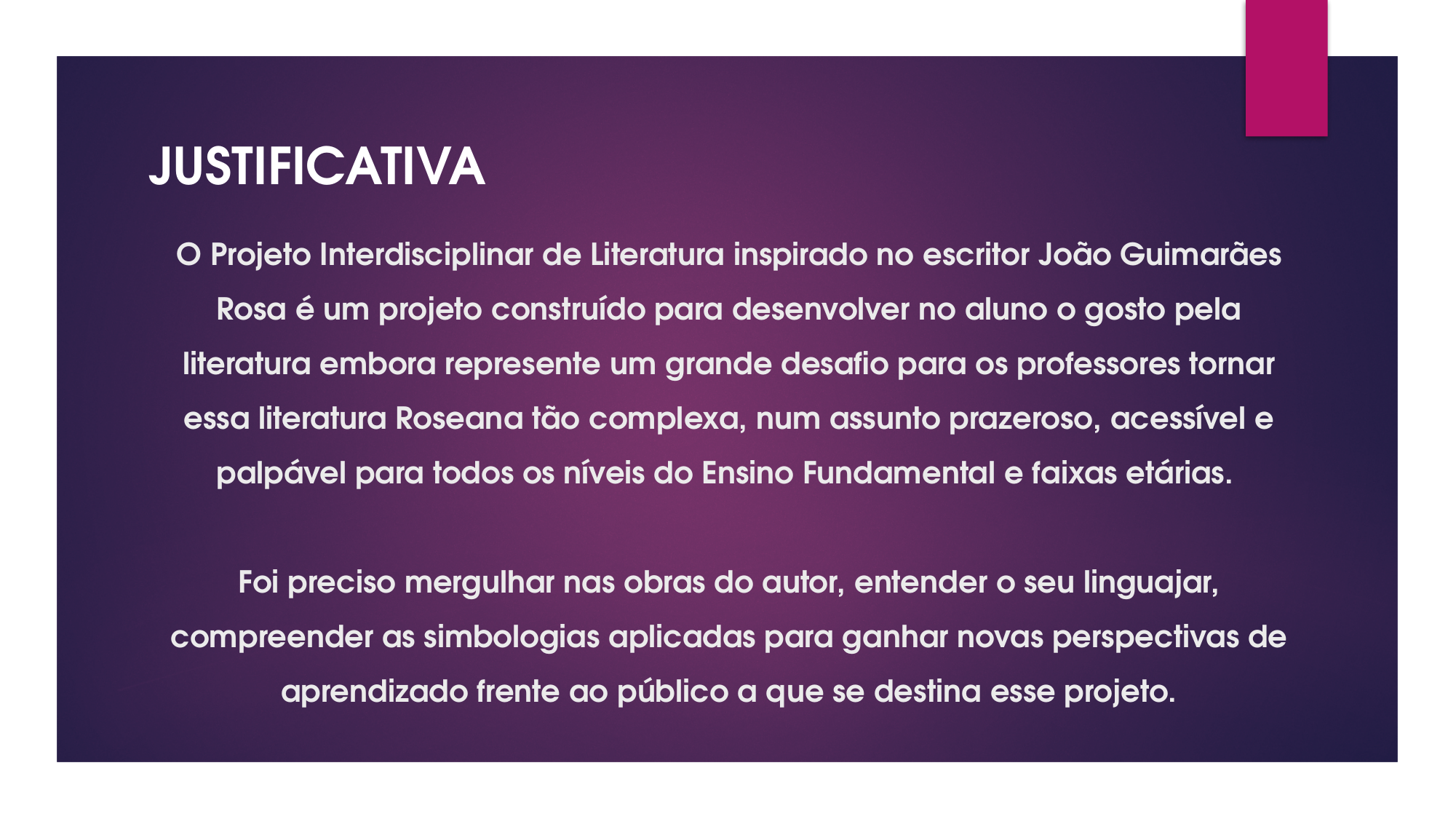

justificativa
# O Projeto Interdisciplinar de Literatura inspirado no escritor João Guimarães Rosa é um projeto construído para desenvolver no aluno o gosto pela literatura embora represente um grande desafio para os professores tornar essa literatura Roseana tão complexa, num assunto prazeroso, acessível e palpável para todos os níveis do Ensino Fundamental e faixas etárias.   Foi preciso mergulhar nas obras do autor, entender o seu linguajar, compreender as simbologias aplicadas para ganhar novas perspectivas de aprendizado frente ao público a que se destina esse projeto.